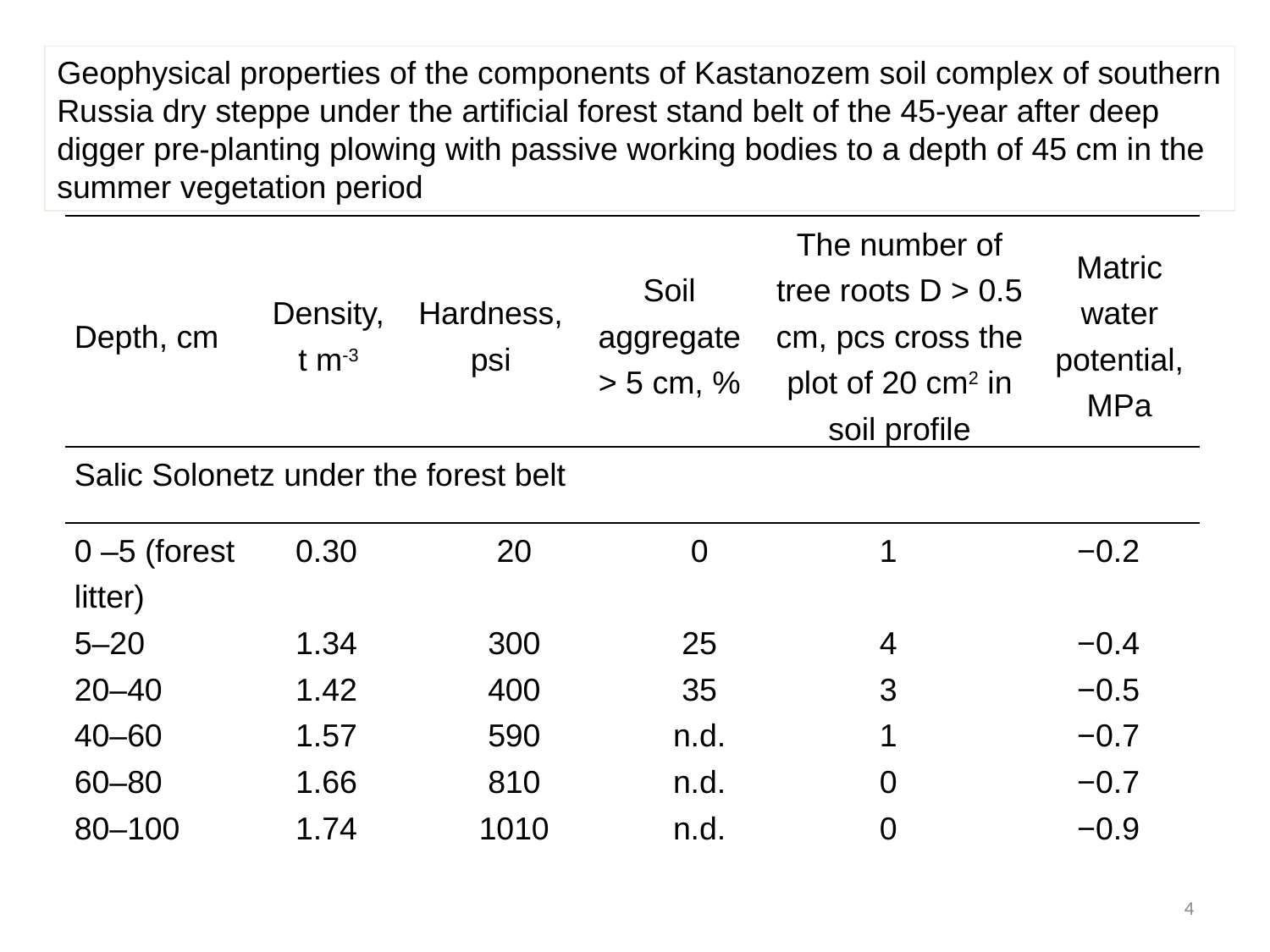

Geophysical properties of the components of Kastanozem soil complex of southern Russia dry steppe under the artificial forest stand belt of the 45-year after deep digger pre-planting plowing with passive working bodies to a depth of 45 cm in the summer vegetation period
| Depth, cm | Density, t m-3 |  |  | Hardness, psi | Soil aggregate > 5 cm, % |  | The number of tree roots D > 0.5 cm, pcs cross the plot of 20 cm2 in soil profile | Matric water potential, MPa |
| --- | --- | --- | --- | --- | --- | --- | --- | --- |
| Salic Solonetz under the forest belt |  |  |  |  |  |  |  |  |
| 0 –5 (forest litter) |  | 0.30 | 20 |  |  | 0 | 1 | −0.2 |
| 5–20 |  | 1.34 | 300 |  |  | 25 | 4 | −0.4 |
| 20–40 |  | 1.42 | 400 |  |  | 35 | 3 | −0.5 |
| 40–60 |  | 1.57 | 590 |  |  | n.d. | 1 | −0.7 |
| 60–80 |  | 1.66 | 810 |  |  | n.d. | 0 | −0.7 |
| 80–100 |  | 1.74 | 1010 |  |  | n.d. | 0 | −0.9 |
4